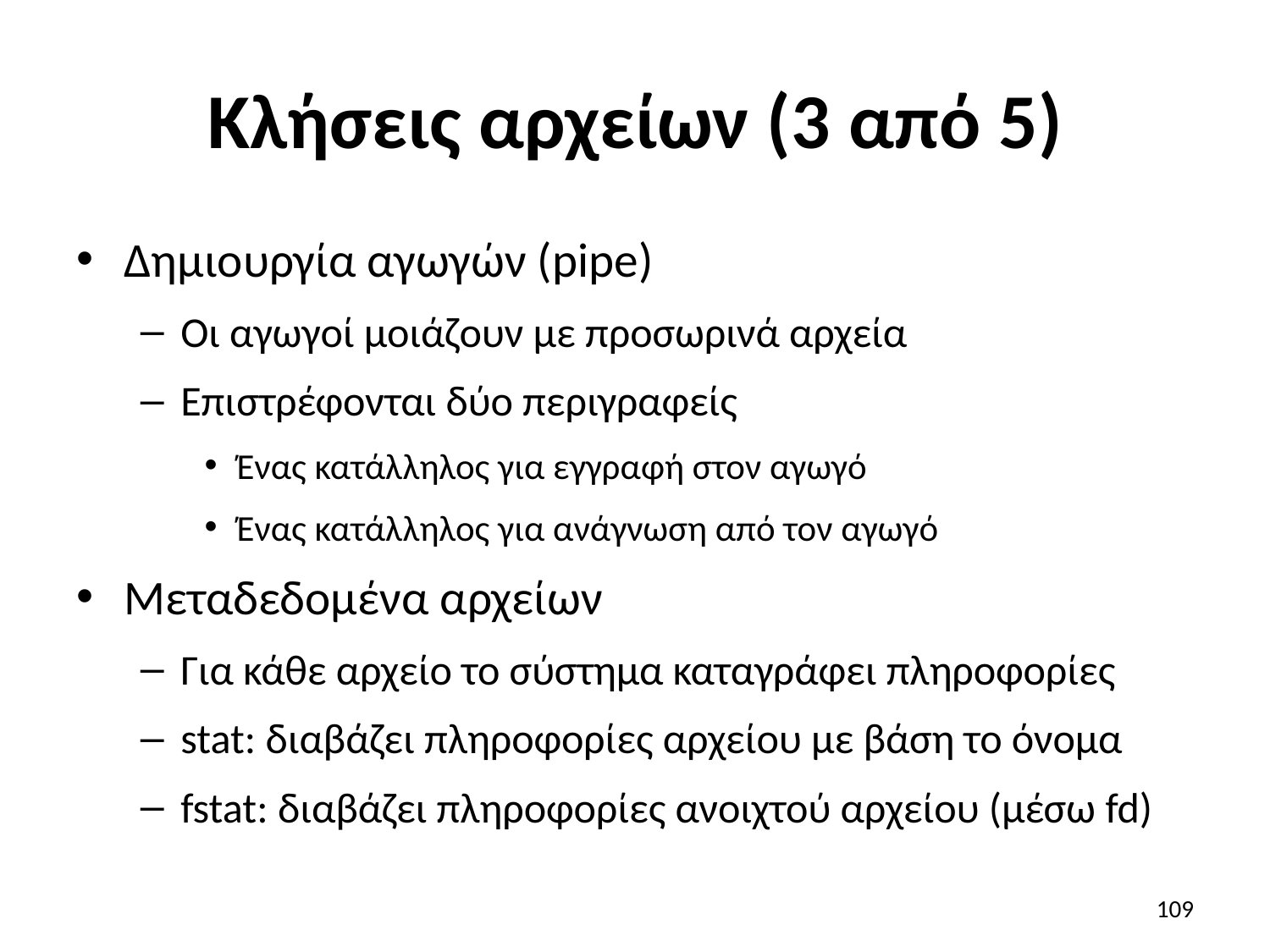

# Κλήσεις αρχείων (3 από 5)
Δημιουργία αγωγών (pipe)
Οι αγωγοί μοιάζουν με προσωρινά αρχεία
Επιστρέφονται δύο περιγραφείς
Ένας κατάλληλος για εγγραφή στον αγωγό
Ένας κατάλληλος για ανάγνωση από τον αγωγό
Μεταδεδομένα αρχείων
Για κάθε αρχείο το σύστημα καταγράφει πληροφορίες
stat: διαβάζει πληροφορίες αρχείου με βάση το όνομα
fstat: διαβάζει πληροφορίες ανοιχτού αρχείου (μέσω fd)
109